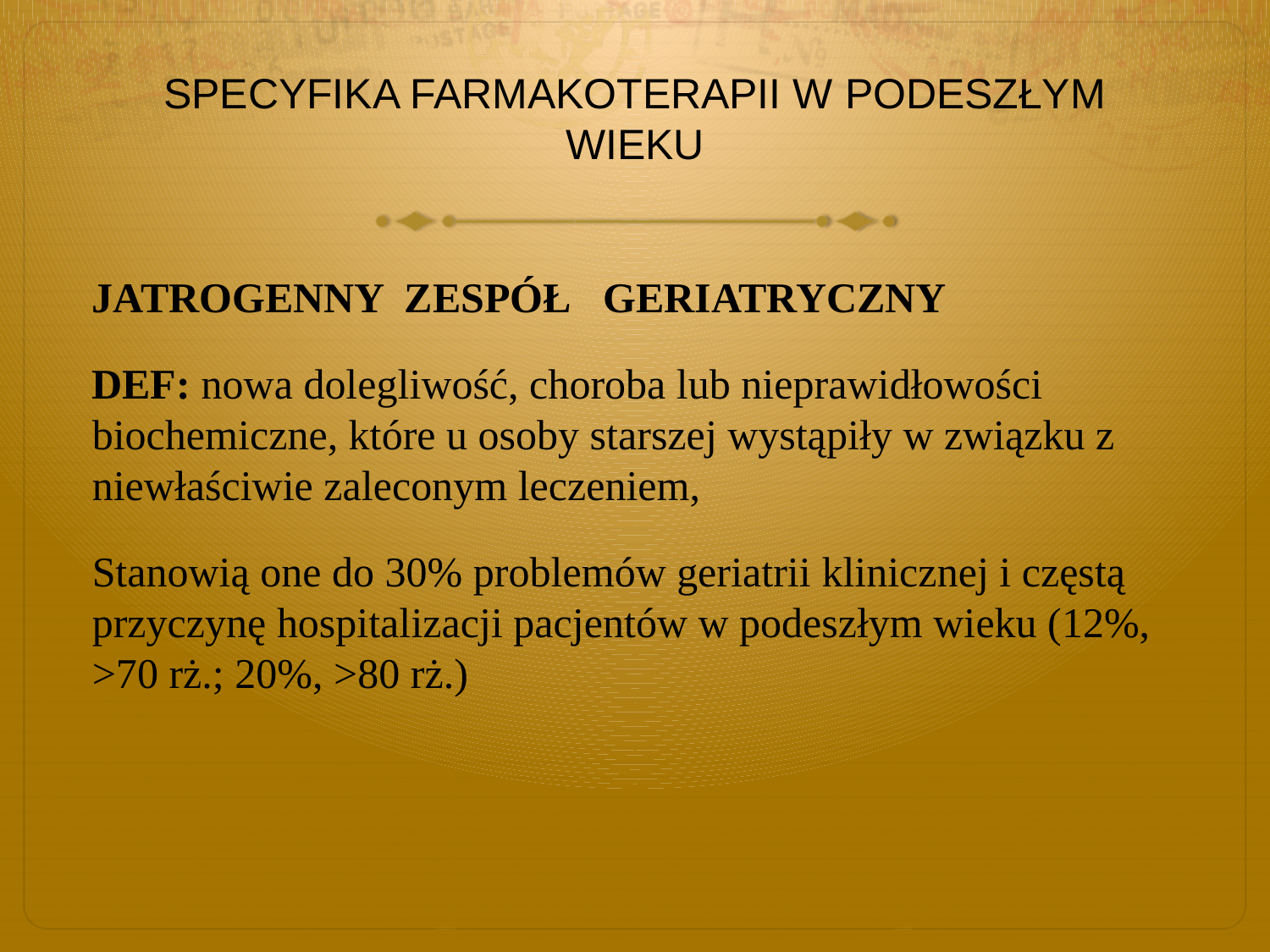

# SPECYFIKA FARMAKOTERAPII W PODESZŁYM WIEKU
JATROGENNY  ZESPÓŁ   GERIATRYCZNY
DEF: nowa dolegliwość, choroba lub nieprawidłowości biochemiczne, które u osoby starszej wystąpiły w związku z niewłaściwie zaleconym leczeniem,
Stanowią one do 30% problemów geriatrii klinicznej i częstą przyczynę hospitalizacji pacjentów w podeszłym wieku (12%, >70 rż.; 20%, >80 rż.)